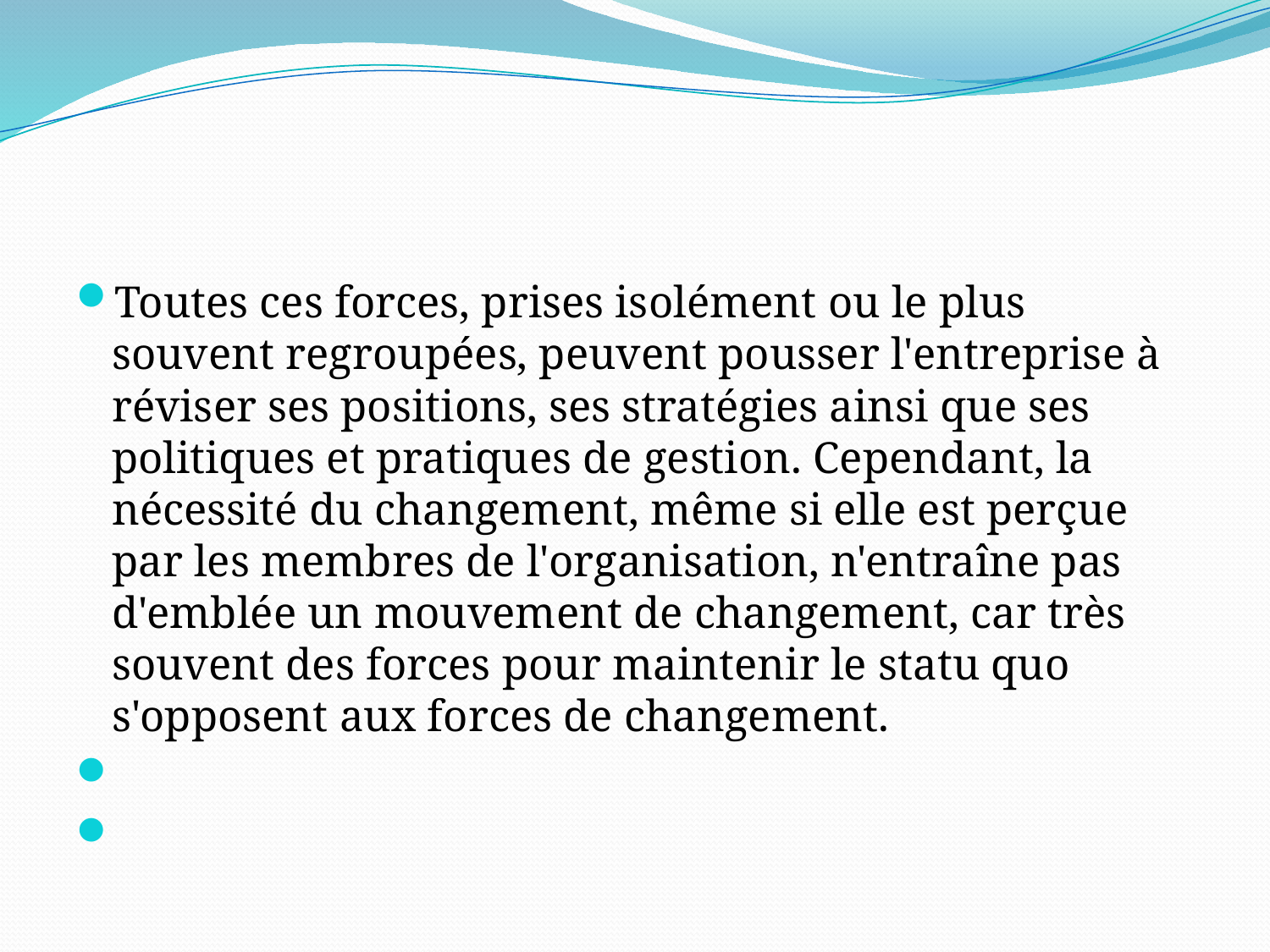

#
Toutes ces forces, prises isolément ou le plus souvent regroupées, peuvent pousser l'entreprise à réviser ses positions, ses stratégies ainsi que ses politiques et pratiques de gestion. Cependant, la nécessité du changement, même si elle est perçue par les membres de l'organisation, n'entraîne pas d'emblée un mouvement de changement, car très souvent des forces pour maintenir le statu quo s'opposent aux forces de changement.